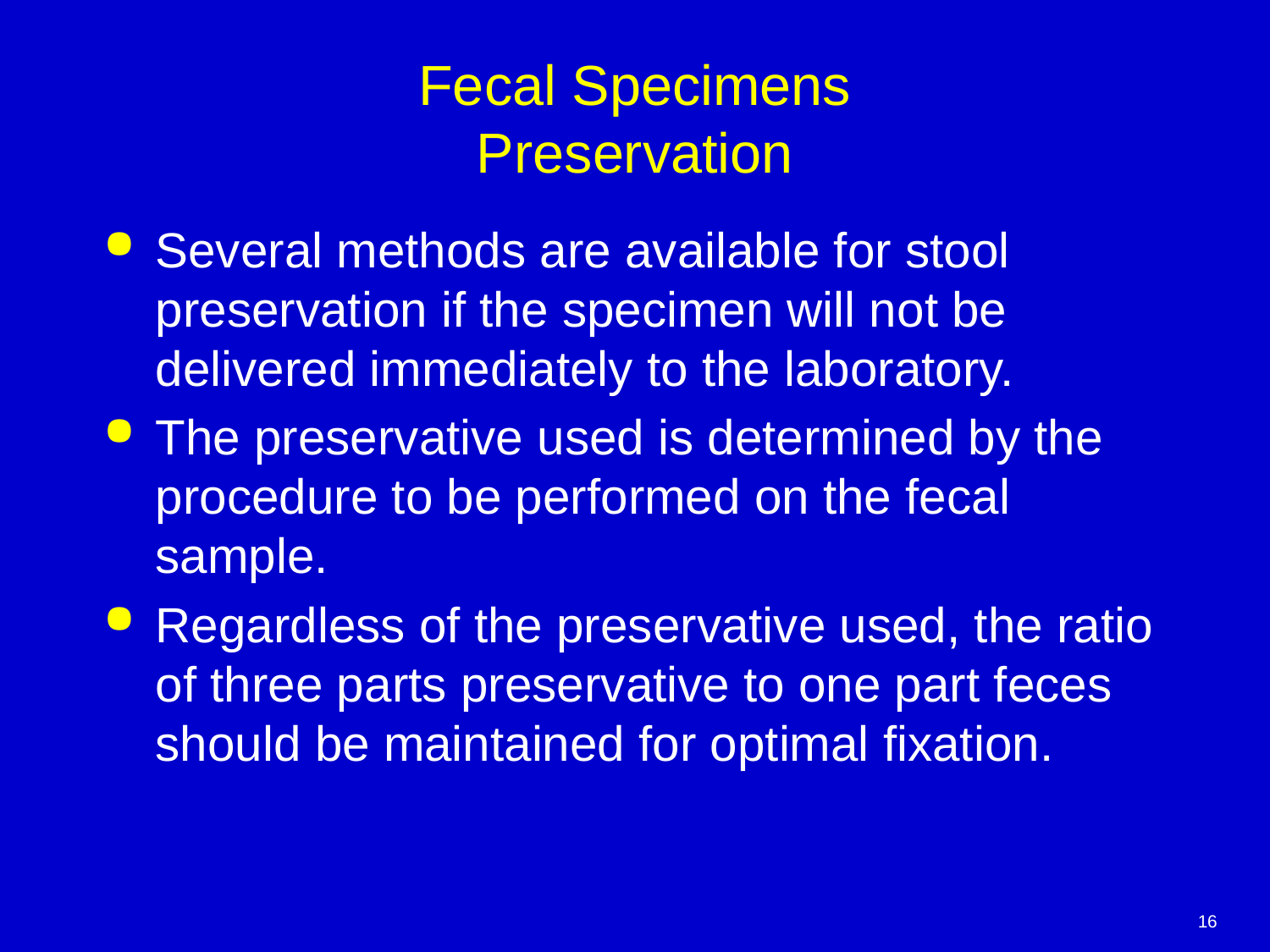

# Fecal Specimens Preservation
Several methods are available for stool preservation if the specimen will not be delivered immediately to the laboratory.
The preservative used is determined by the procedure to be performed on the fecal sample.
Regardless of the preservative used, the ratio of three parts preservative to one part feces should be maintained for optimal fixation.